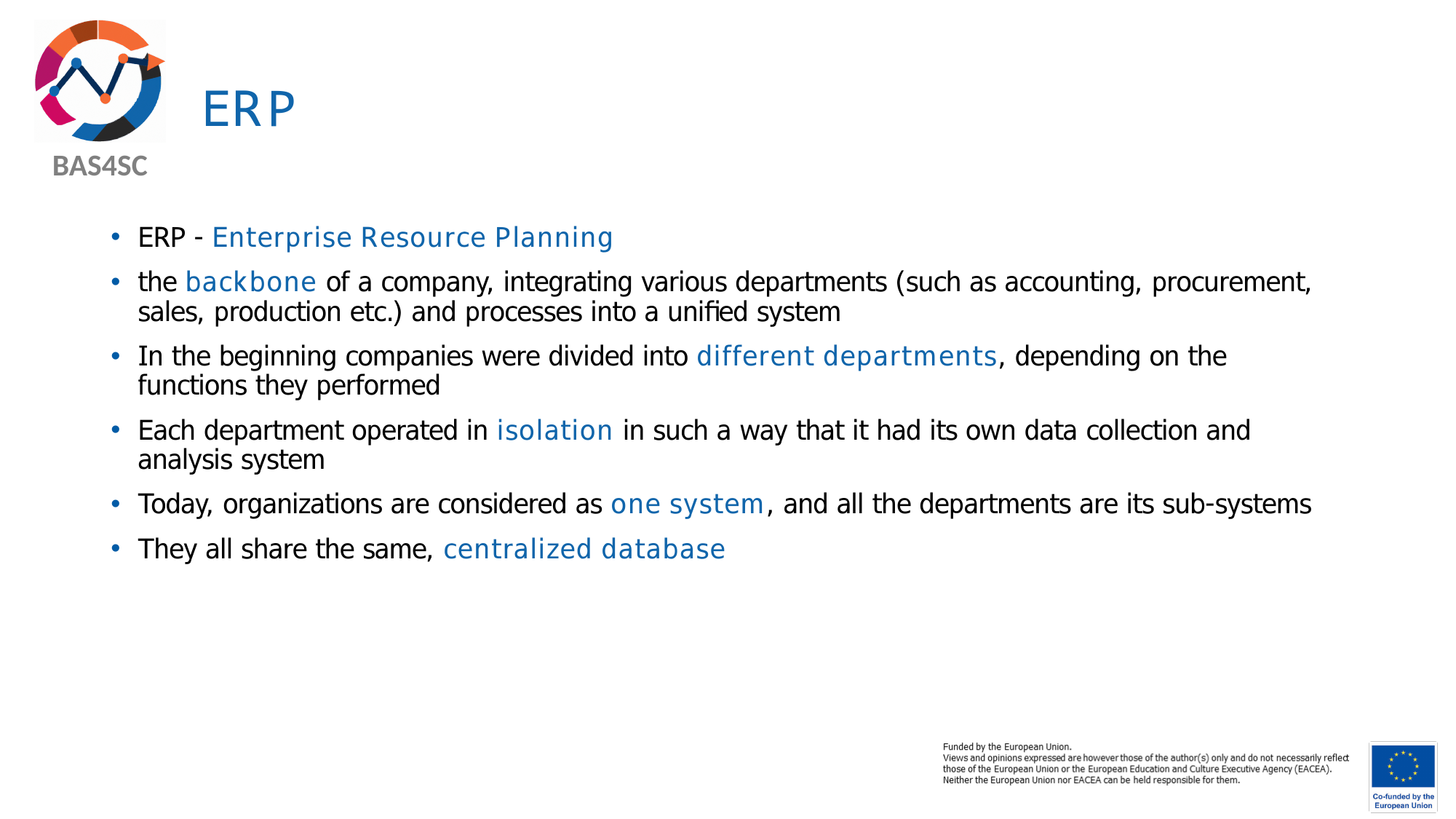

# ERP
ERP - Enterprise Resource Planning
the backbone of a company, integrating various departments (such as accounting, procurement, sales, production etc.) and processes into a unified system
In the beginning companies were divided into different departments, depending on the functions they performed
Each department operated in isolation in such a way that it had its own data collection and analysis system
Today, organizations are considered as one system, and all the departments are its sub-systems
They all share the same, centralized database